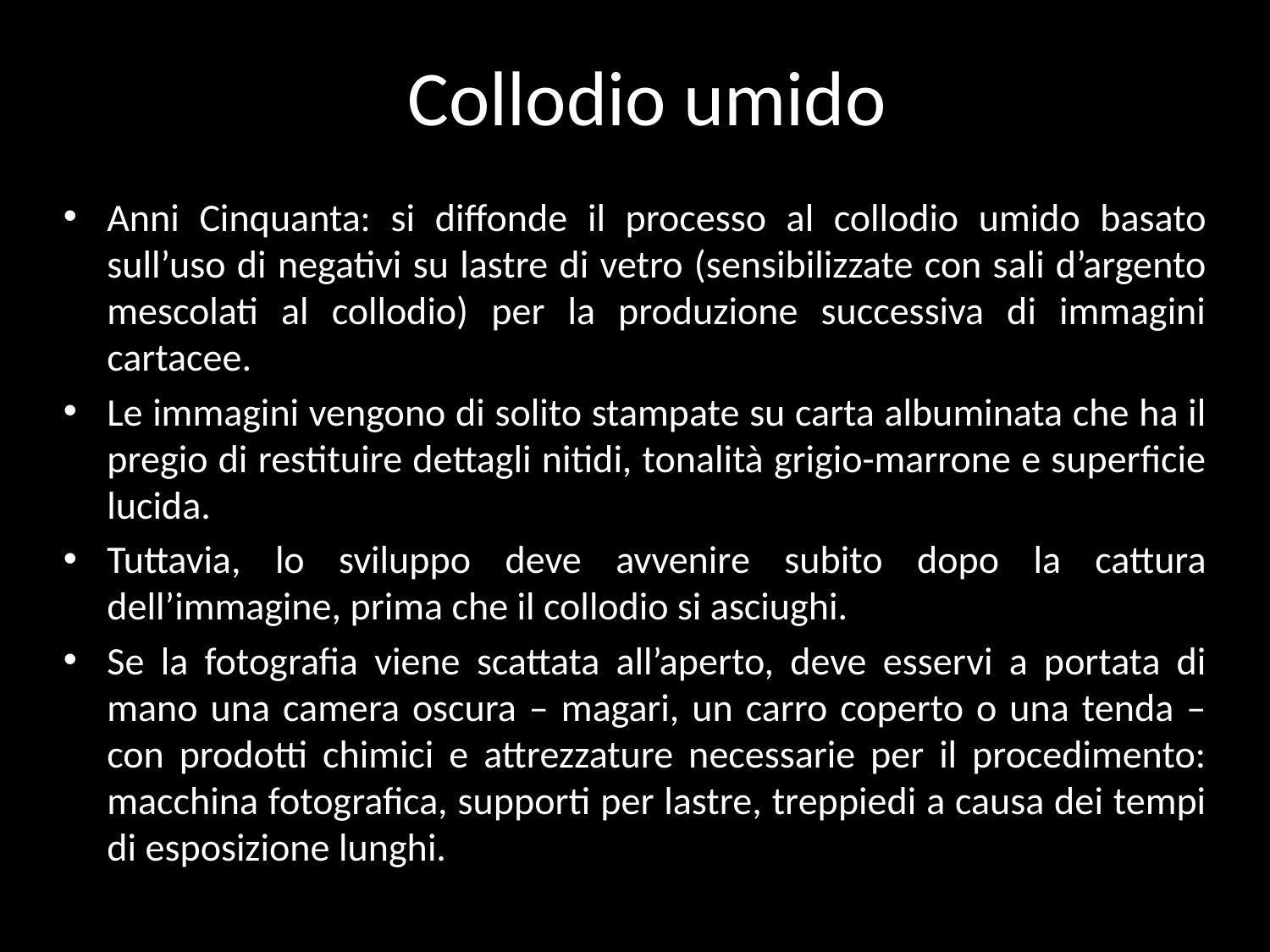

# Collodio umido
Anni Cinquanta: si diffonde il processo al collodio umido basato sull’uso di negativi su lastre di vetro (sensibilizzate con sali d’argento mescolati al collodio) per la produzione successiva di immagini cartacee.
Le immagini vengono di solito stampate su carta albuminata che ha il pregio di restituire dettagli nitidi, tonalità grigio-marrone e superficie lucida.
Tuttavia, lo sviluppo deve avvenire subito dopo la cattura dell’immagine, prima che il collodio si asciughi.
Se la fotografia viene scattata all’aperto, deve esservi a portata di mano una camera oscura – magari, un carro coperto o una tenda – con prodotti chimici e attrezzature necessarie per il procedimento: macchina fotografica, supporti per lastre, treppiedi a causa dei tempi di esposizione lunghi.